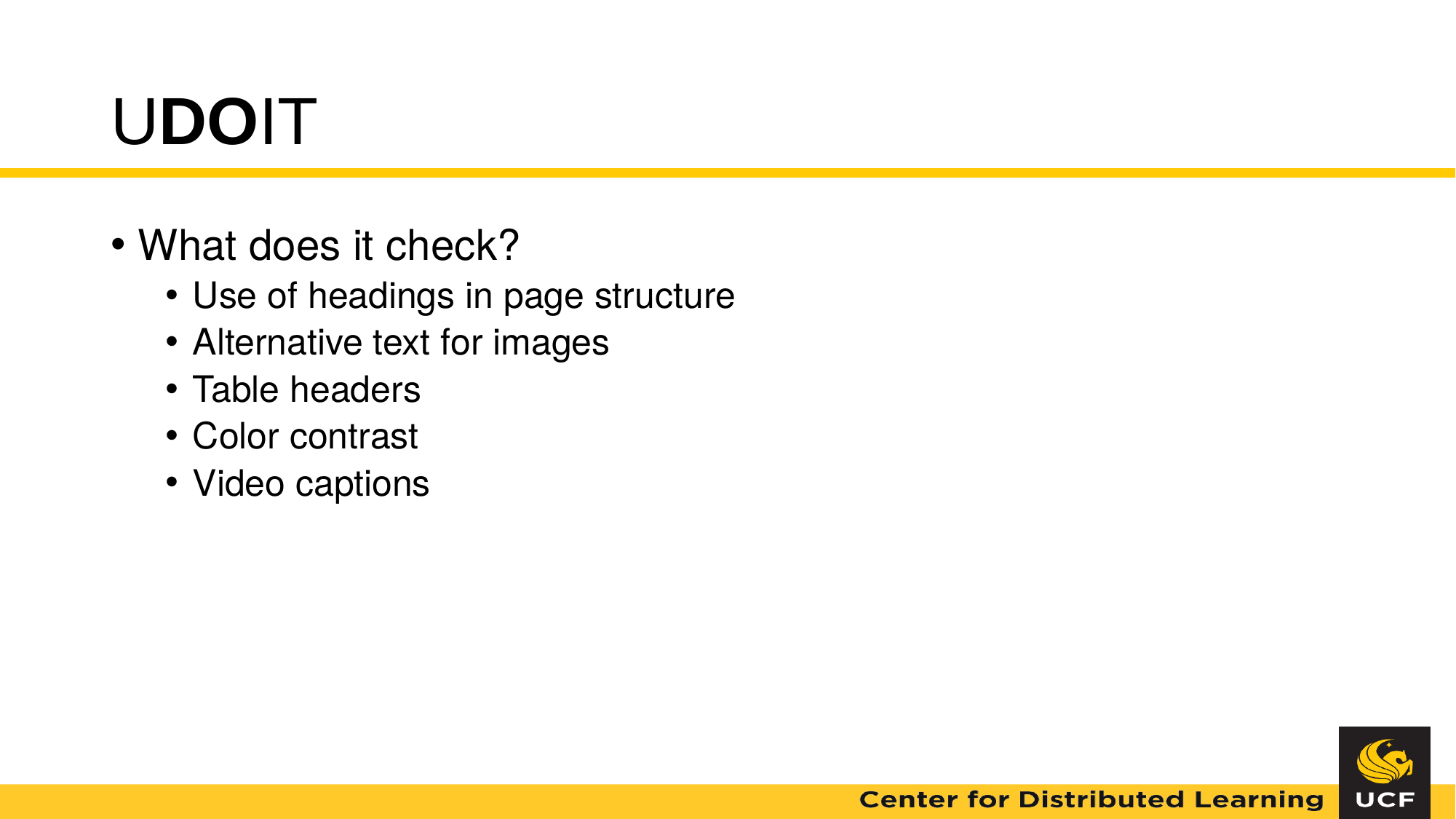

# UDOIT
What does it check?
Use of headings in page structure
Alternative text for images
Table headers
Color contrast
Video captions